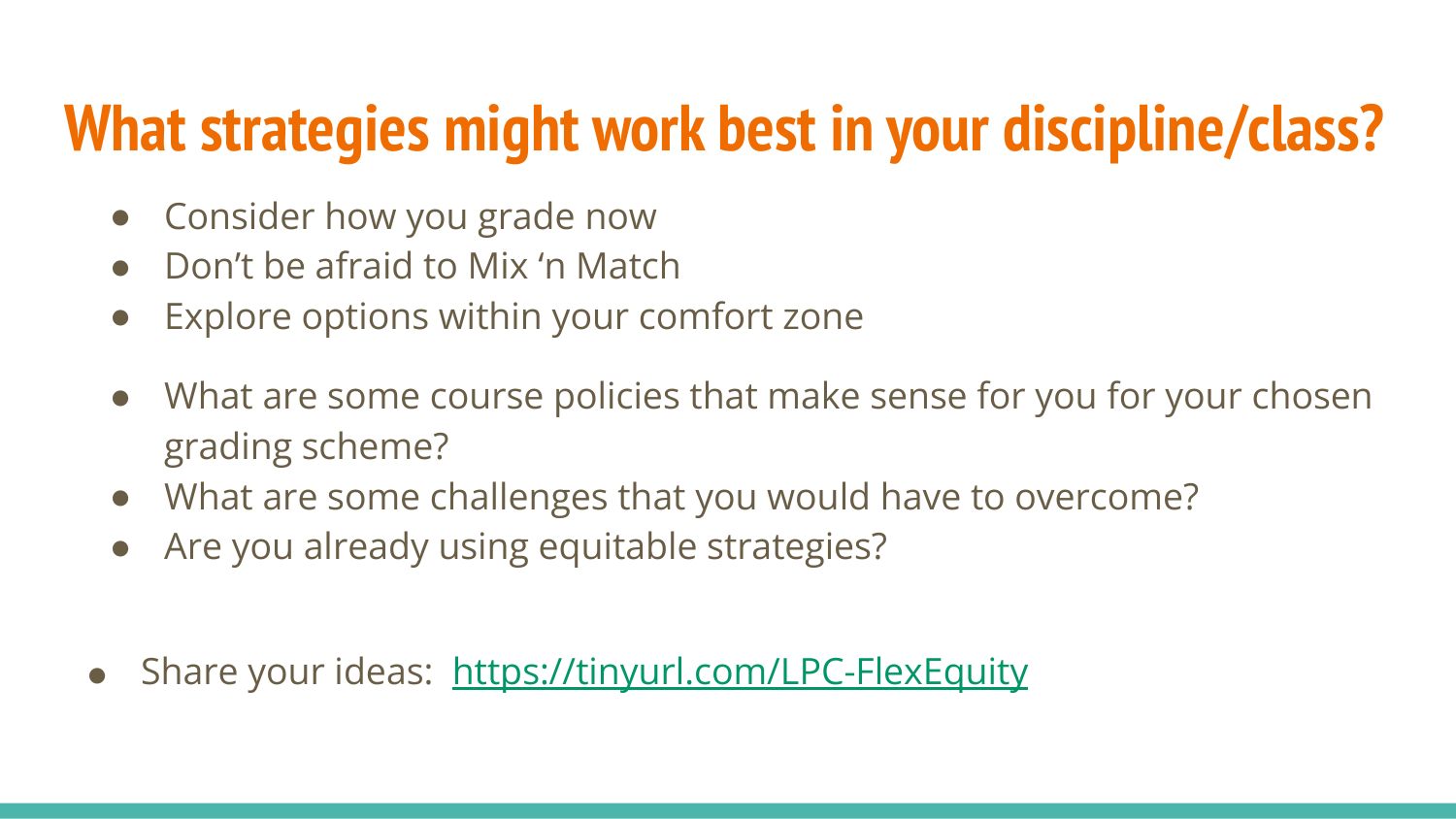

# What strategies might work best in your discipline/class?
Consider how you grade now
Don’t be afraid to Mix ‘n Match
Explore options within your comfort zone
What are some course policies that make sense for you for your chosen grading scheme?
What are some challenges that you would have to overcome?
Are you already using equitable strategies?
Share your ideas:  https://tinyurl.com/LPC-FlexEquity